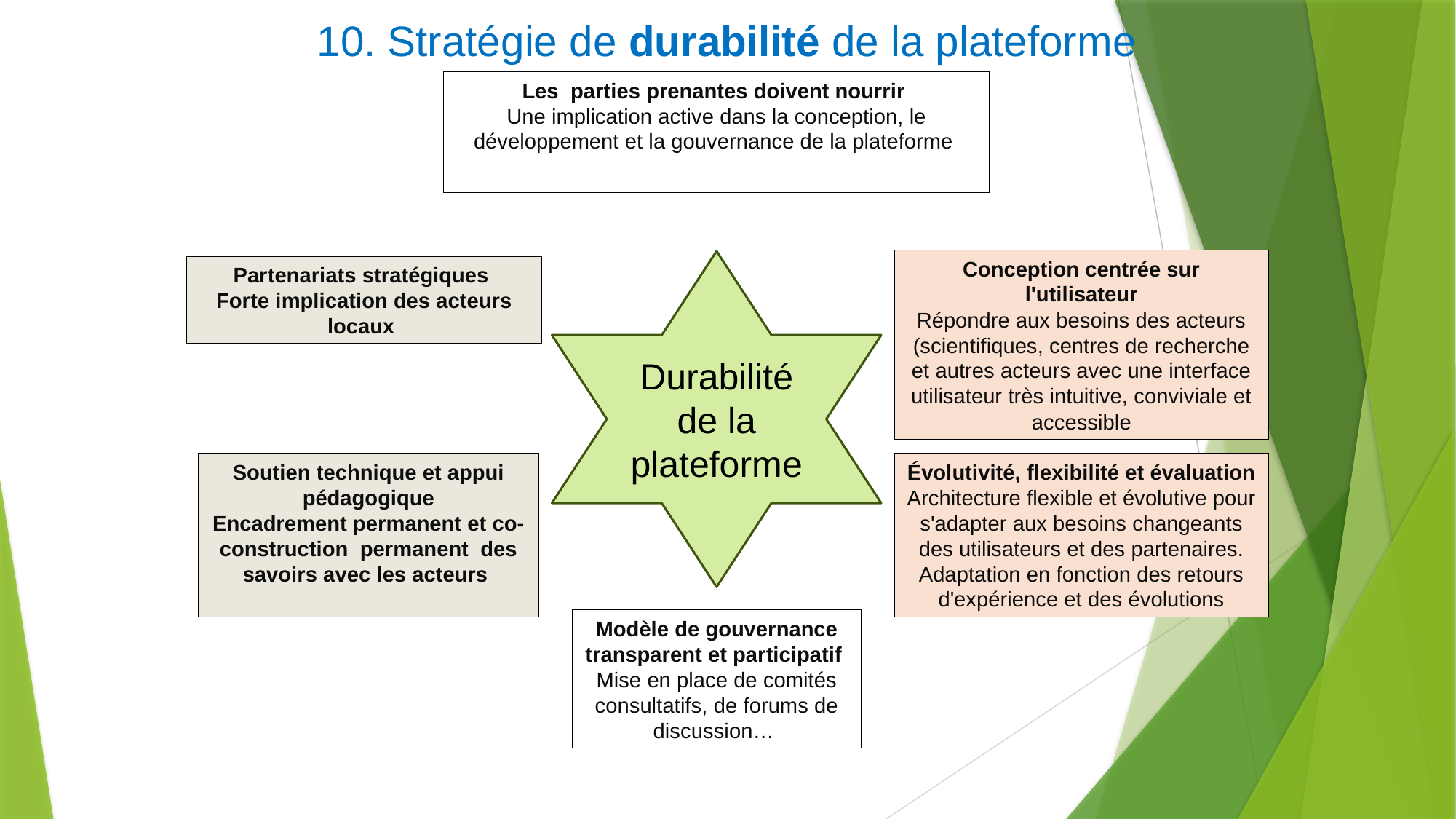

10. Stratégie de durabilité de la plateforme
Les  parties prenantes doivent nourrir
Une implication active dans la conception, le développement et la gouvernance de la plateforme
Conception centrée sur l'utilisateur
Répondre aux besoins des acteurs (scientifiques, centres de recherche et autres acteurs avec une interface utilisateur très intuitive, conviviale et accessible
Durabilité de la plateforme
Partenariats stratégiques
Forte implication des acteurs locaux
Soutien technique et appui pédagogique
Encadrement permanent et co-construction  permanent  des savoirs avec les acteurs

Évolutivité, flexibilité et évaluation
Architecture flexible et évolutive pour s'adapter aux besoins changeants des utilisateurs et des partenaires. Adaptation en fonction des retours d'expérience et des évolutions
Modèle de gouvernance transparent et participatif
Mise en place de comités consultatifs, de forums de discussion…